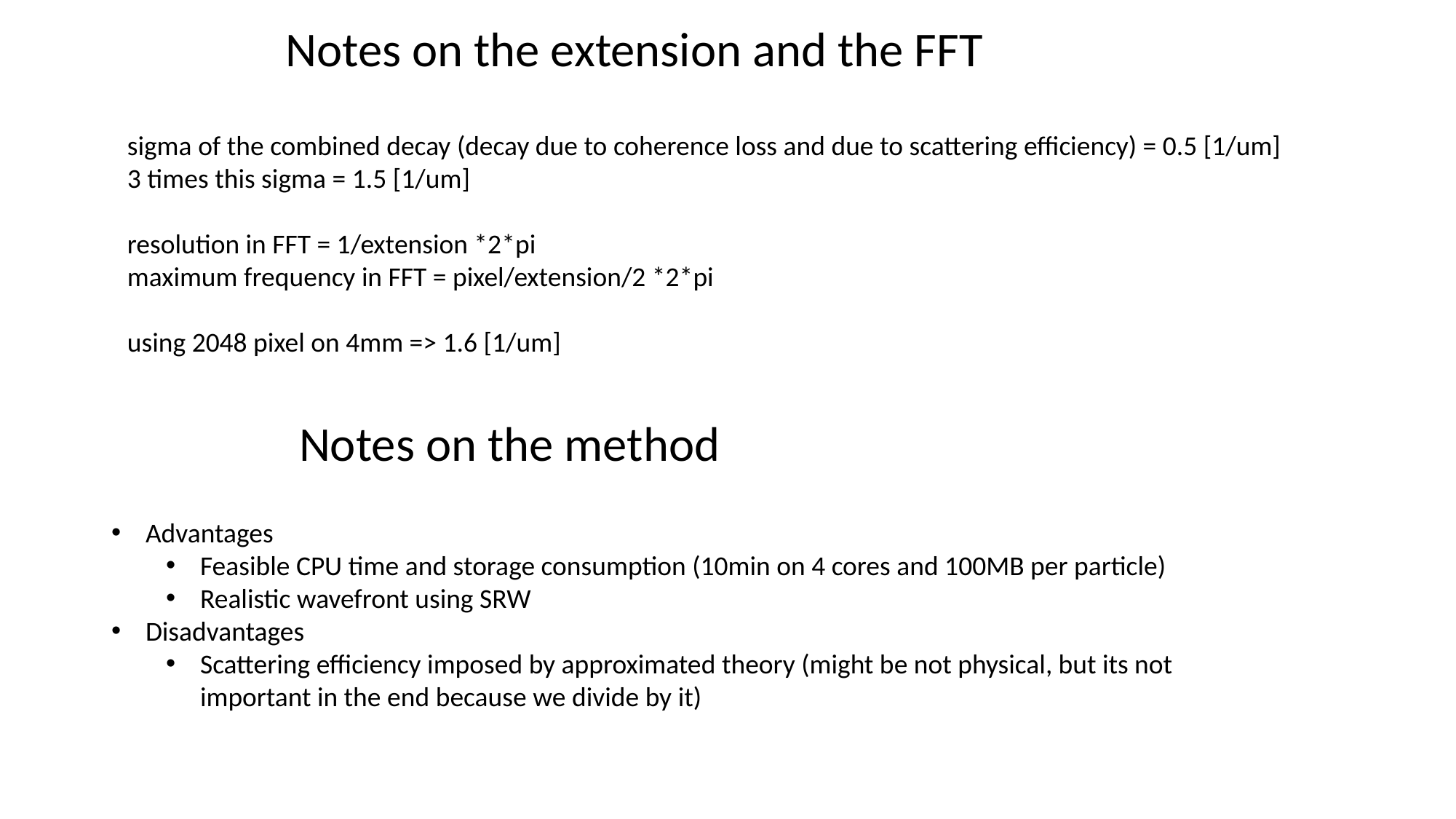

Notes on the extension and the FFT

sigma of the combined decay (decay due to coherence loss and due to scattering efficiency) = 0.5 [1/um]
3 times this sigma = 1.5 [1/um]

resolution in FFT = 1/extension *2*pi
maximum frequency in FFT = pixel/extension/2 *2*pi

using 2048 pixel on 4mm => 1.6 [1/um]

Notes on the method

Advantages
Feasible CPU time and storage consumption (10min on 4 cores and 100MB per particle)
Realistic wavefront using SRW
Disadvantages
Scattering efficiency imposed by approximated theory (might be not physical, but its not important in the end because we divide by it)